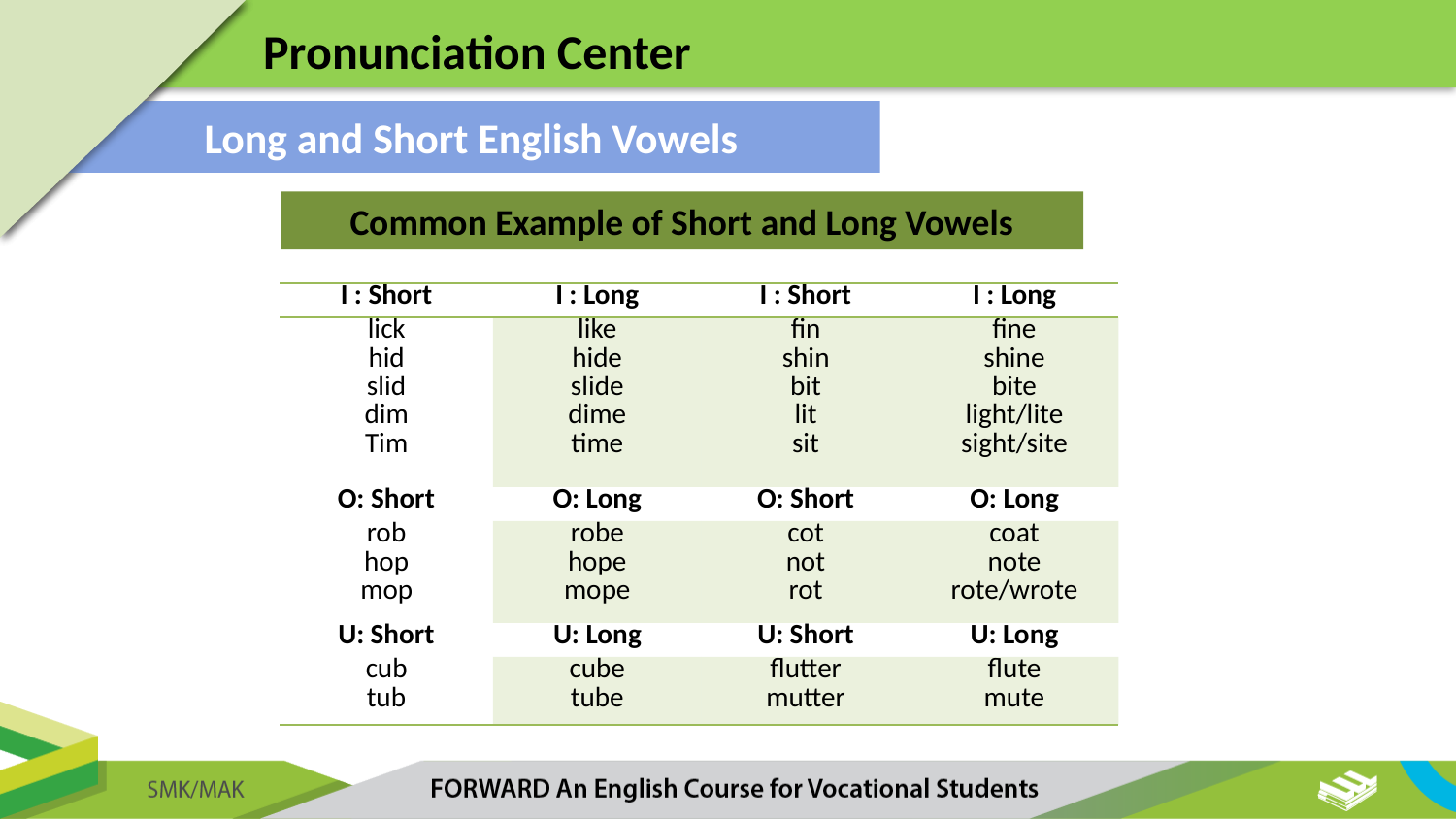

Pronunciation Center
Long and Short English Vowels
Common Example of Short and Long Vowels
| I : Short | I : Long | I : Short | I : Long |
| --- | --- | --- | --- |
| lick hid slid dim Tim | like hide slide dime time | fin shin bit lit sit | fine shine bite light/lite sight/site |
| O: Short | O: Long | O: Short | O: Long |
| rob hop mop | robe hope mope | cot not rot | coat note rote/wrote |
| U: Short | U: Long | U: Short | U: Long |
| cub tub | cube tube | flutter mutter | flute mute |